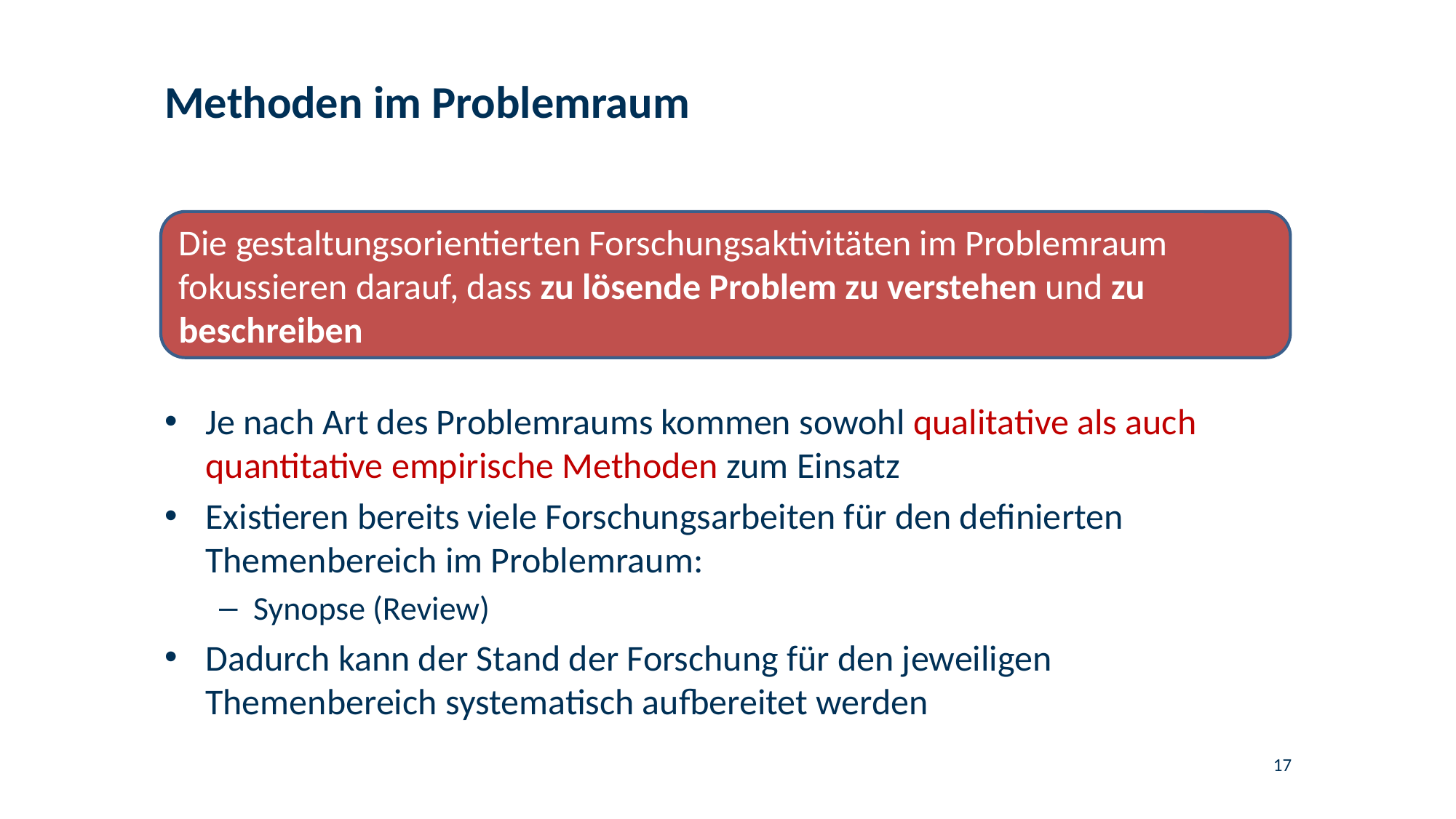

# Methoden im Problemraum
Die gestaltungsorientierten Forschungsaktivitäten im Problemraum fokussieren darauf, dass zu lösende Problem zu verstehen und zu beschreiben
Je nach Art des Problemraums kommen sowohl qualitative als auch quantitative empirische Methoden zum Einsatz
Existieren bereits viele Forschungsarbeiten für den definierten Themenbereich im Problemraum:
Synopse (Review)
Dadurch kann der Stand der Forschung für den jeweiligen Themenbereich systematisch aufbereitet werden

17